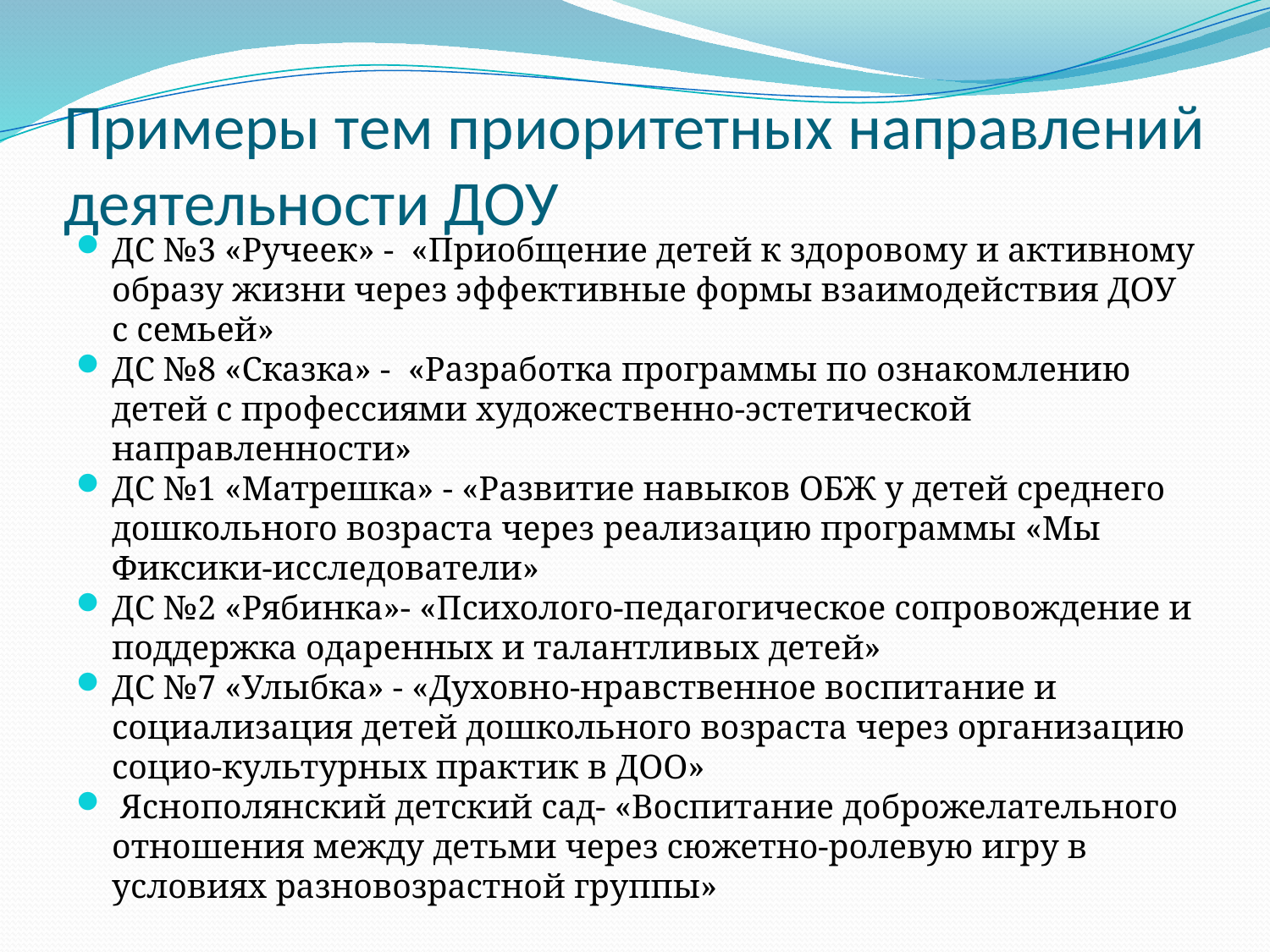

# Примеры тем приоритетных направлений деятельности ДОУ
ДС №3 «Ручеек» -  «Приобщение детей к здоровому и активному образу жизни через эффективные формы взаимодействия ДОУ с семьей»
ДС №8 «Сказка» -  «Разработка программы по ознакомлению детей с профессиями художественно-эстетической направленности»
ДС №1 «Матрешка» - «Развитие навыков ОБЖ у детей среднего дошкольного возраста через реализацию программы «Мы Фиксики-исследователи»
ДС №2 «Рябинка»- «Психолого-педагогическое сопровождение и поддержка одаренных и талантливых детей»
ДС №7 «Улыбка» - «Духовно-нравственное воспитание и социализация детей дошкольного возраста через организацию социо-культурных практик в ДОО»
 Яснополянский детский сад- «Воспитание доброжелательного отношения между детьми через сюжетно-ролевую игру в условиях разновозрастной группы»